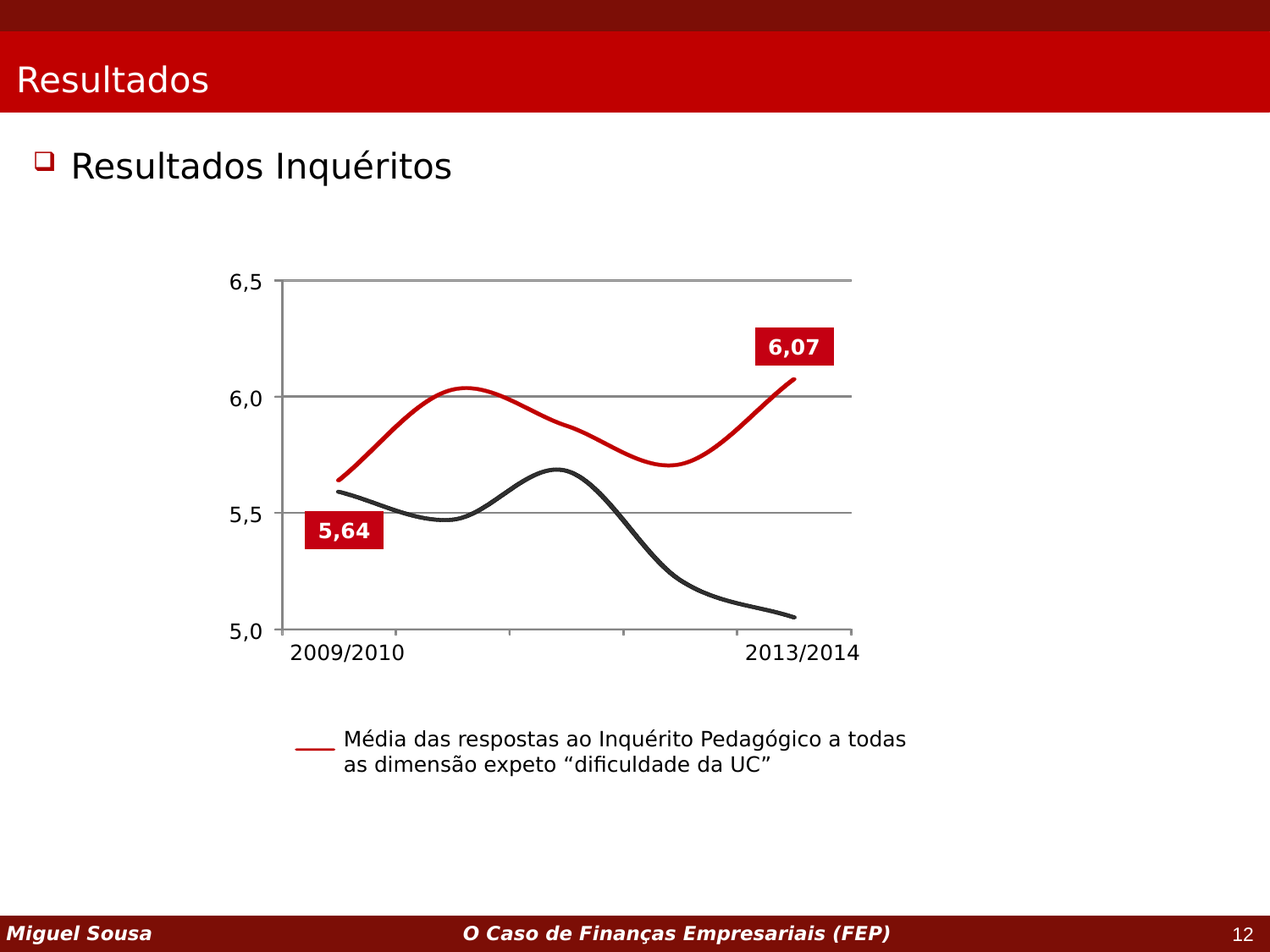

# Resultados
Resultados Inquéritos
6,5

6,07

6,0

5,5
5,64
5,0

2009/2010
2013/2014
Média das respostas ao Inquérito Pedagógico a todas as dimensão expeto “dificuldade da UC”

Miguel Sousa 	                              O Caso de Finanças Empresariais (FEP)